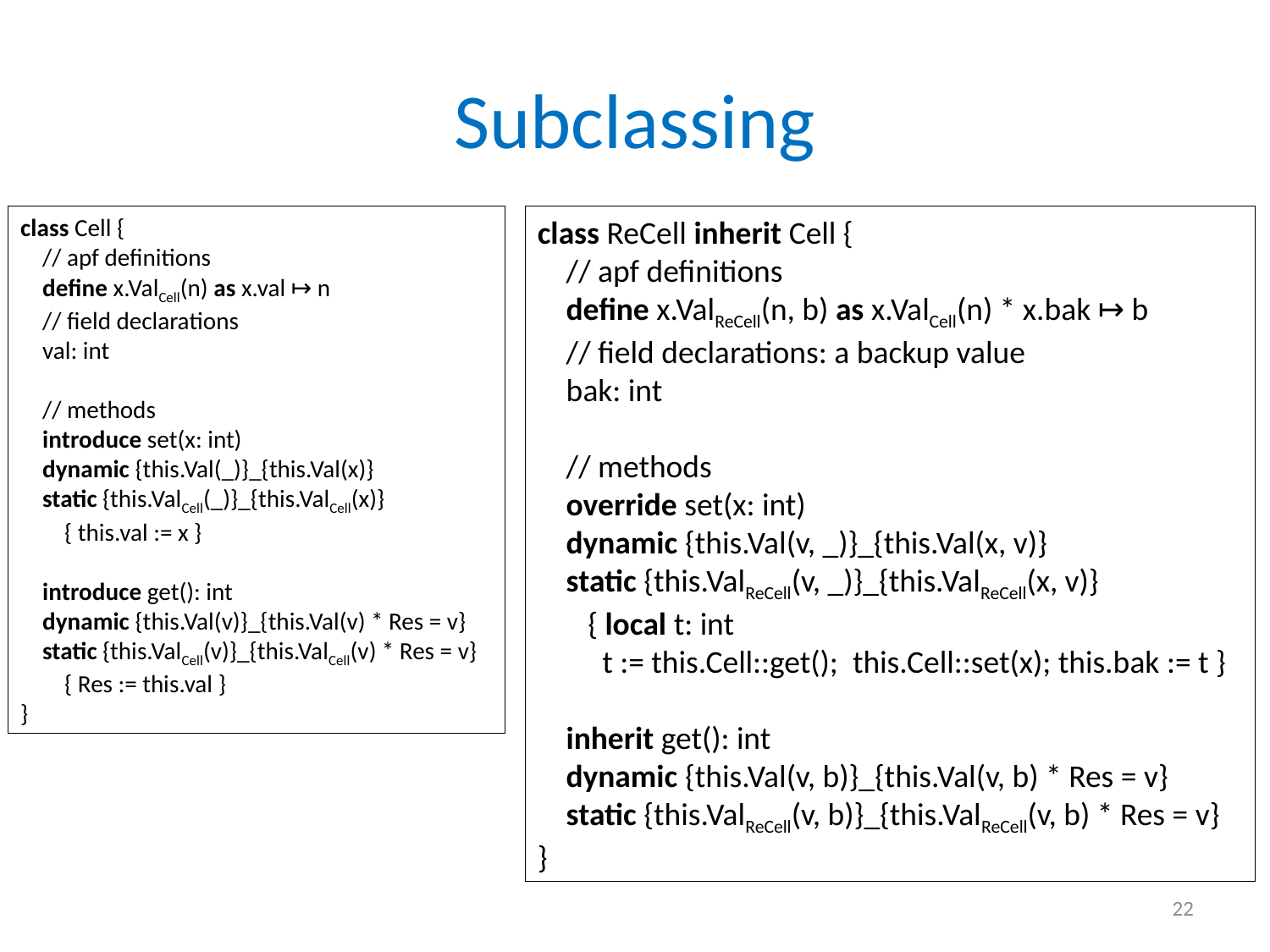

# Subclassing
class Cell {
    // apf definitions
    define x.ValCell(n) as x.val ↦ n
    // field declarations
    val: int

    // methods
    introduce set(x: int)
    dynamic {this.Val(_)}_{this.Val(x)}
    static {this.ValCell(_)}_{this.ValCell(x)}
        { this.val := x }

    introduce get(): int
    dynamic {this.Val(v)}_{this.Val(v) * Res = v}
    static {this.ValCell(v)}_{this.ValCell(v) * Res = v}
        { Res := this.val }
}
class ReCell inherit Cell {
    // apf definitions
    define x.ValReCell(n, b) as x.ValCell(n) * x.bak ↦ b
    // field declarations: a backup value
    bak: int

    // methods
    override set(x: int)
    dynamic {this.Val(v, _)}_{this.Val(x, v)}
    static {this.ValReCell(v, _)}_{this.ValReCell(x, v)}
       { local t: int
         t := this.Cell::get();  this.Cell::set(x); this.bak := t }

    inherit get(): int
    dynamic {this.Val(v, b)}_{this.Val(v, b) * Res = v}
    static {this.ValReCell(v, b)}_{this.ValReCell(v, b) * Res = v}
}
22